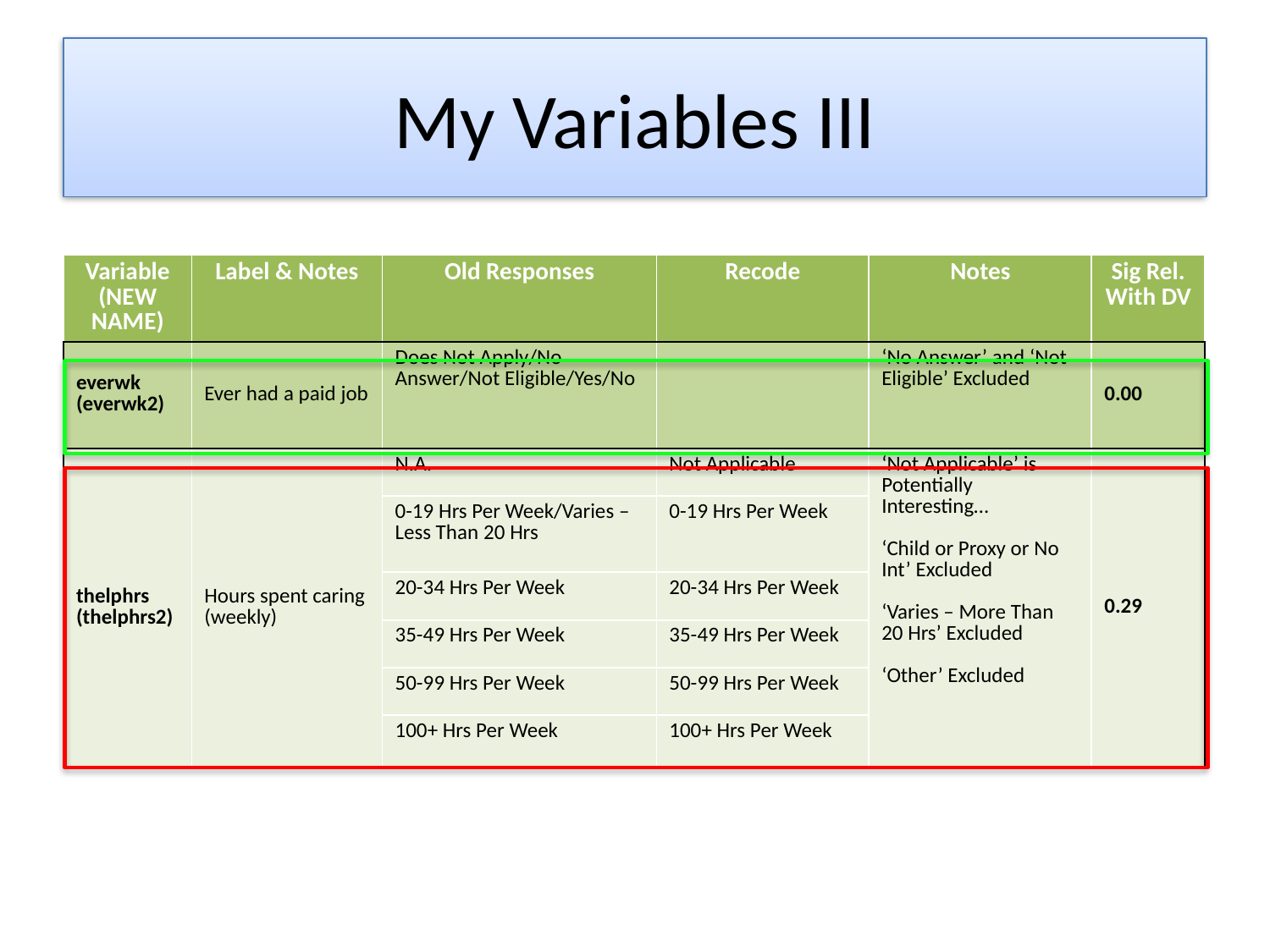

# My Variables III
| Variable (NEW NAME) | Label & Notes | Old Responses | Recode | Notes | Sig Rel. With DV |
| --- | --- | --- | --- | --- | --- |
| everwk (everwk2) | Ever had a paid job | Does Not Apply/No Answer/Not Eligible/Yes/No |  | ‘No Answer’ and ‘Not Eligible’ Excluded | 0.00 |
| thelphrs (thelphrs2) | Hours spent caring (weekly) | N.A. | Not Applicable | ‘Not Applicable’ is Potentially Interesting… ‘Child or Proxy or No Int’ Excluded ‘Varies – More Than 20 Hrs’ Excluded ‘Other’ Excluded | 0.29 |
|  |  | 0-19 Hrs Per Week/Varies – Less Than 20 Hrs | 0-19 Hrs Per Week |  |  |
|  |  | 20-34 Hrs Per Week | 20-34 Hrs Per Week |  |  |
|  |  | 35-49 Hrs Per Week | 35-49 Hrs Per Week |  |  |
|  |  | 50-99 Hrs Per Week | 50-99 Hrs Per Week |  |  |
|  |  | 100+ Hrs Per Week | 100+ Hrs Per Week |  |  |